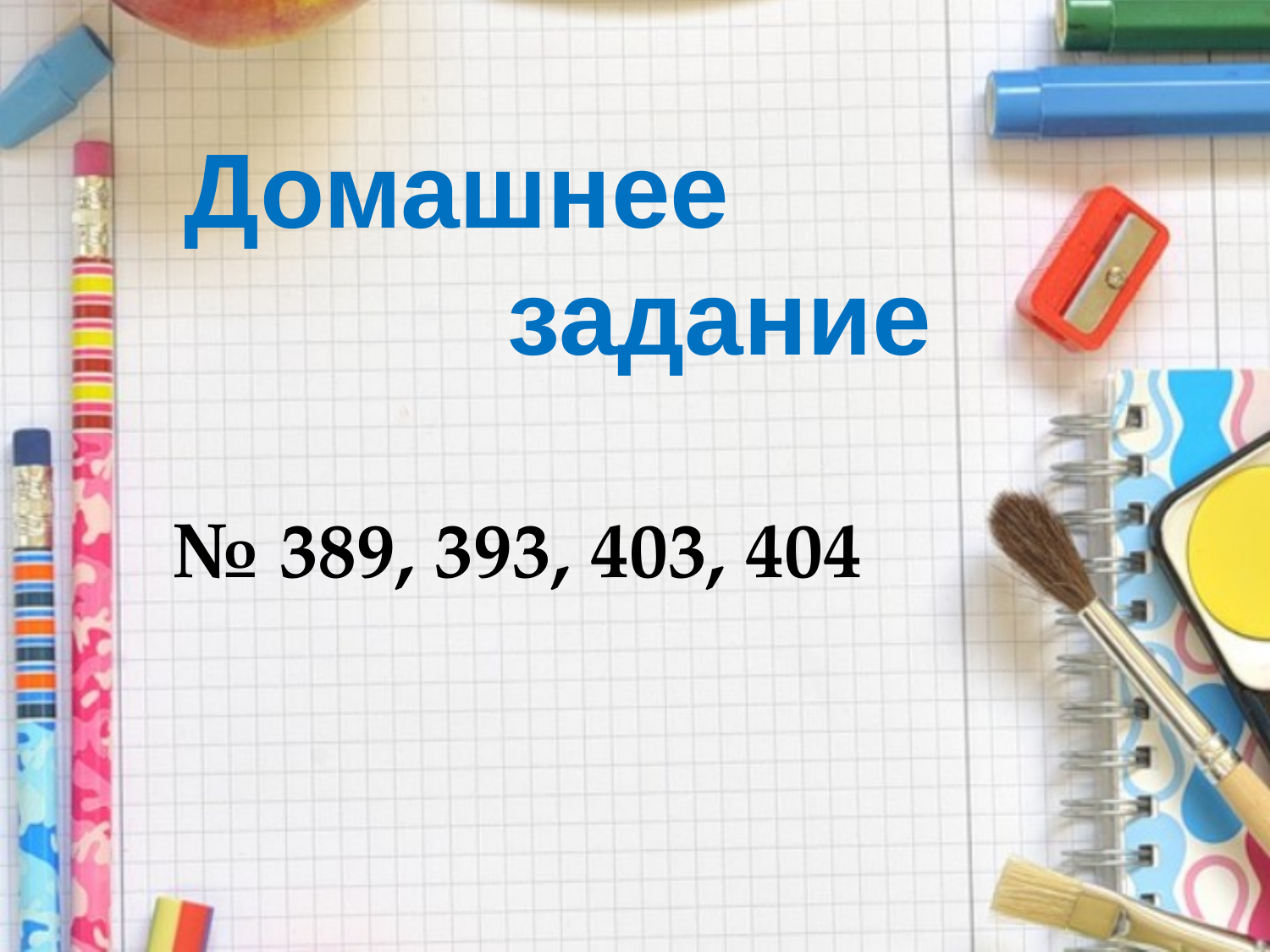

Домашнее
           задание
№ 389, 393, 403, 404